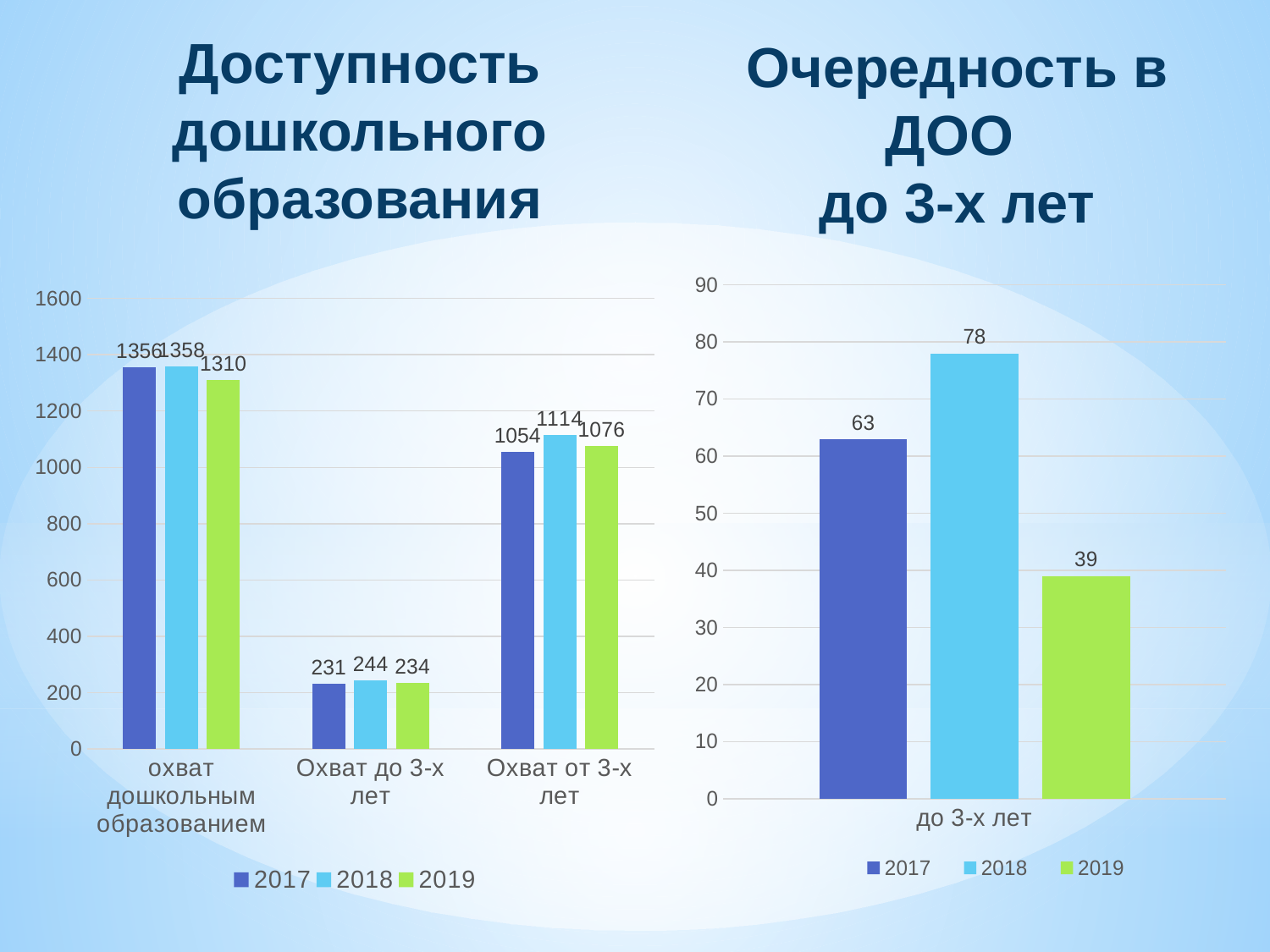

Доступность дошкольного образования
Очередность в ДОО
до 3-х лет

### Chart

| Category | 2017 | 2018 | 2019 |
|---|---|---|---|
| до 3-х лет | 63.0 | 78.0 | 39.0 |

### Chart

| Category | 2017 | 2018 | 2019 |
|---|---|---|---|
| охват дошкольным образованием | 1356.0 | 1358.0 | 1310.0 |
| Охват до 3-х лет | 231.0 | 244.0 | 234.0 |
| Охват от 3-х лет | 1054.0 | 1114.0 | 1076.0 |